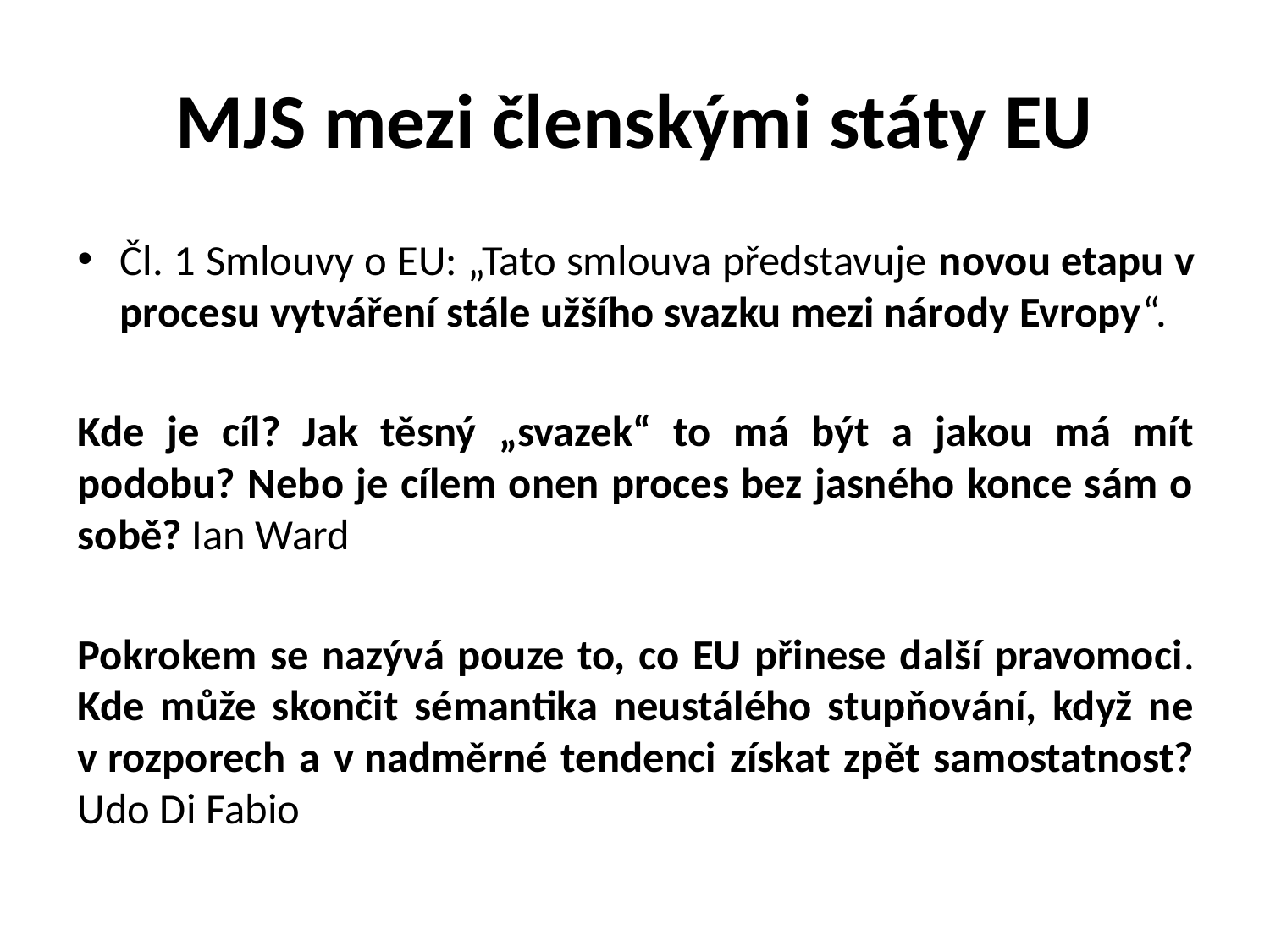

# MJS mezi členskými státy EU
Čl. 1 Smlouvy o EU: „Tato smlouva představuje novou etapu v procesu vytváření stále užšího svazku mezi národy Evropy“.

Kde je cíl? Jak těsný „svazek“ to má být a jakou má mít podobu? Nebo je cílem onen proces bez jasného konce sám o sobě? Ian Ward

Pokrokem se nazývá pouze to, co EU přinese další pravomoci. Kde může skončit sémantika neustálého stupňování, když ne v rozporech a v nadměrné tendenci získat zpět samostatnost? Udo Di Fabio